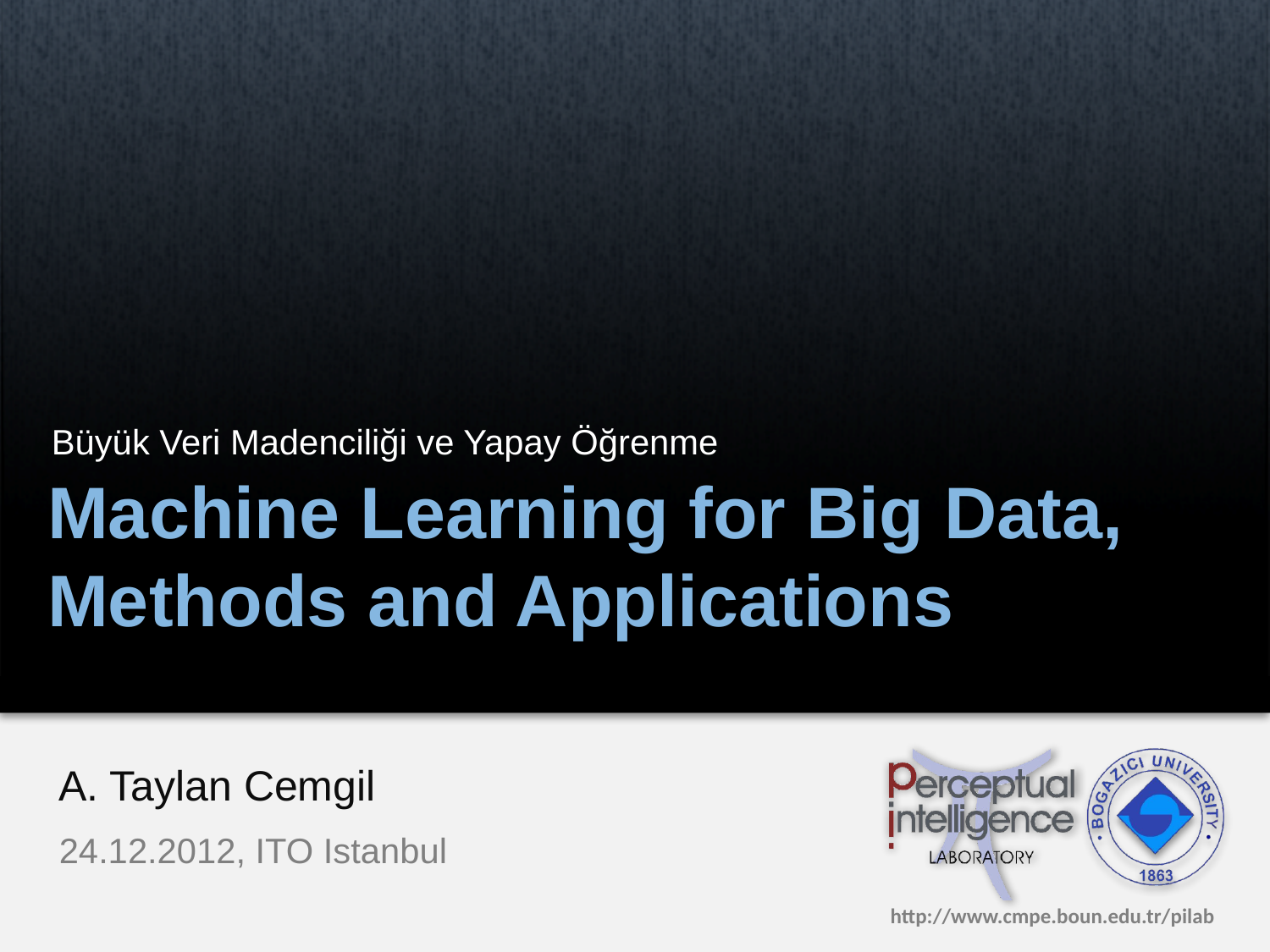

Büyük Veri Madenciliği ve Yapay Öğrenme
# Machine Learning for Big Data, Methods and Applications
A. Taylan Cemgil
24.12.2012, ITO Istanbul